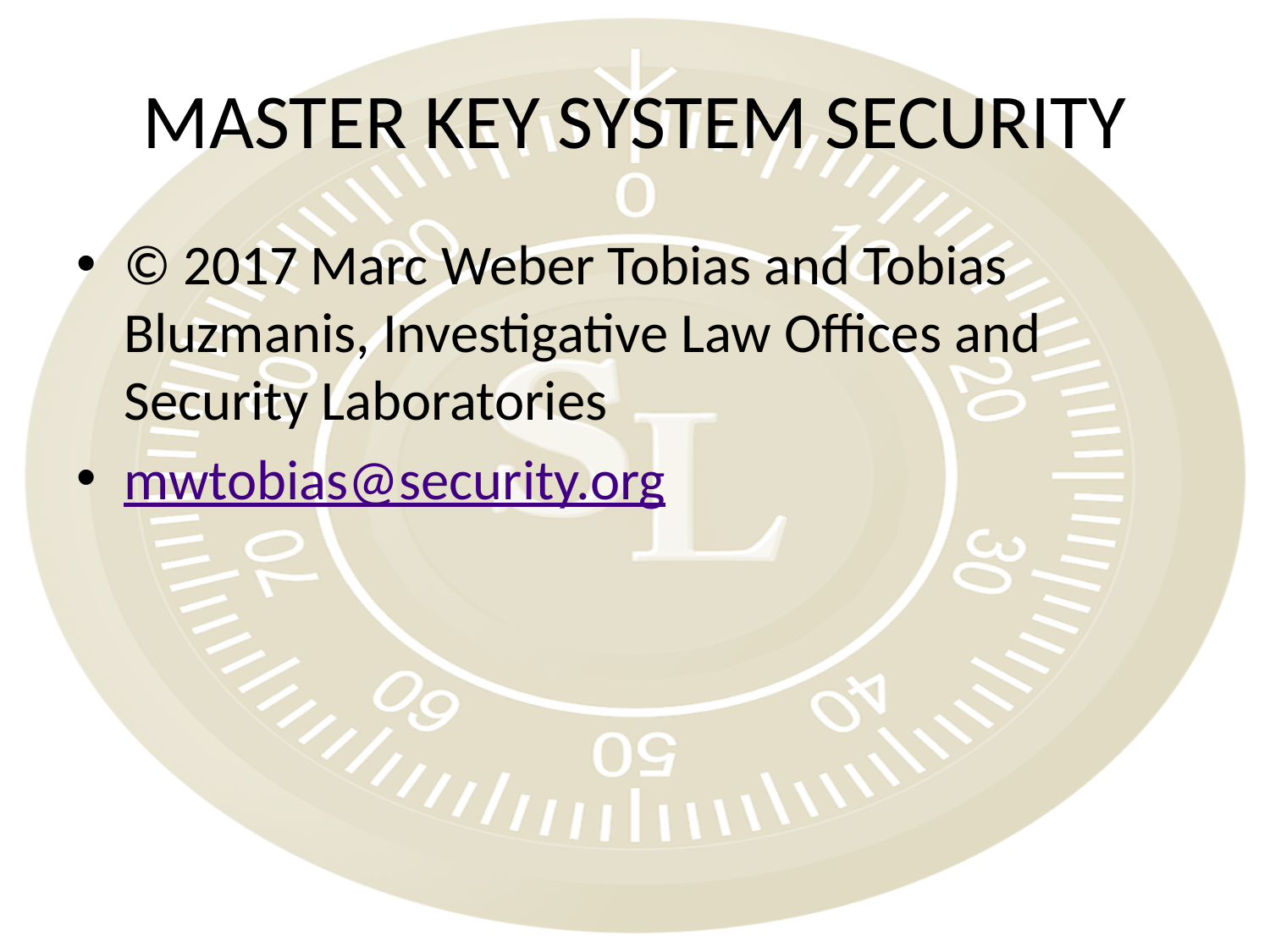

# MASTER KEY SYSTEM SECURITY
© 2017 Marc Weber Tobias and Tobias Bluzmanis, Investigative Law Offices and Security Laboratories
mwtobias@security.org